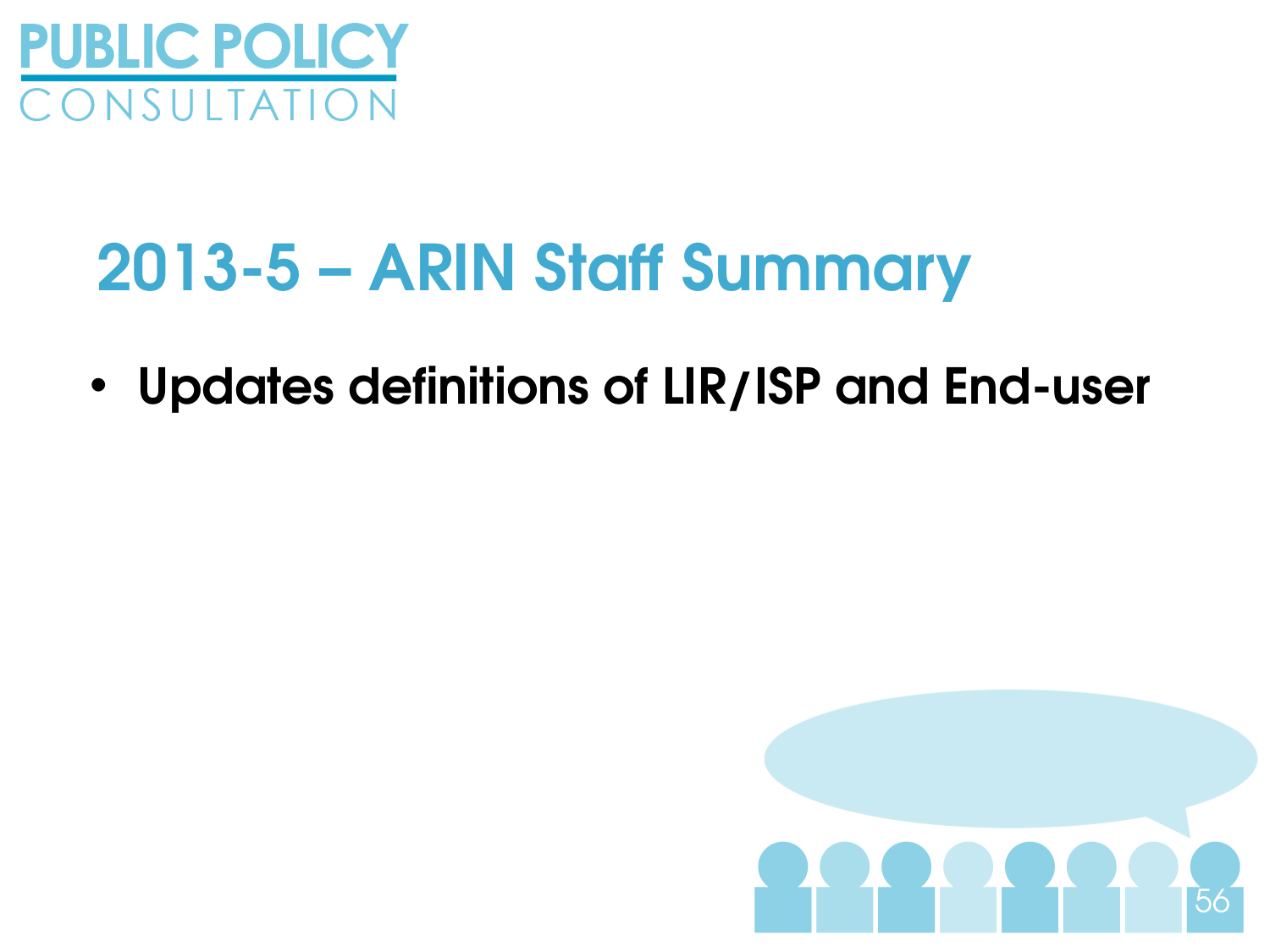

56
2013-5 – ARIN Staff Summary
Updates definitions of LIR/ISP and End-user

56